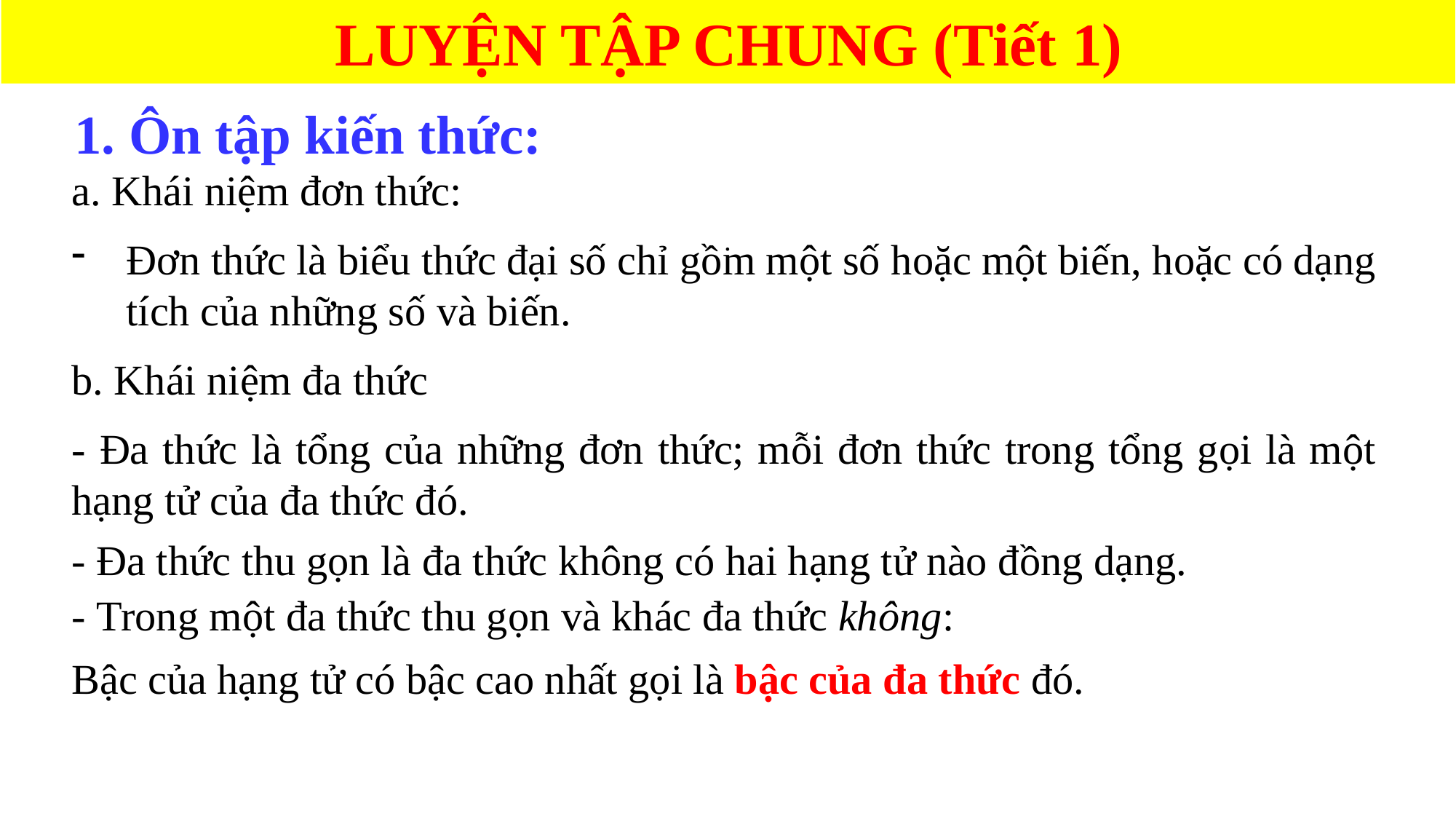

LUYỆN TẬP CHUNG (Tiết 1)
1. Ôn tập kiến thức:

a. Khái niệm đơn thức:
Đơn thức là biểu thức đại số chỉ gồm một số hoặc một biến, hoặc có dạng tích của những số và biến.
b. Khái niệm đa thức
- Đa thức là tổng của những đơn thức; mỗi đơn thức trong tổng gọi là một hạng tử của đa thức đó.
- Đa thức thu gọn là đa thức không có hai hạng tử nào đồng dạng.
- Trong một đa thức thu gọn và khác đa thức không:
Bậc của hạng tử có bậc cao nhất gọi là bậc của đa thức đó.

.